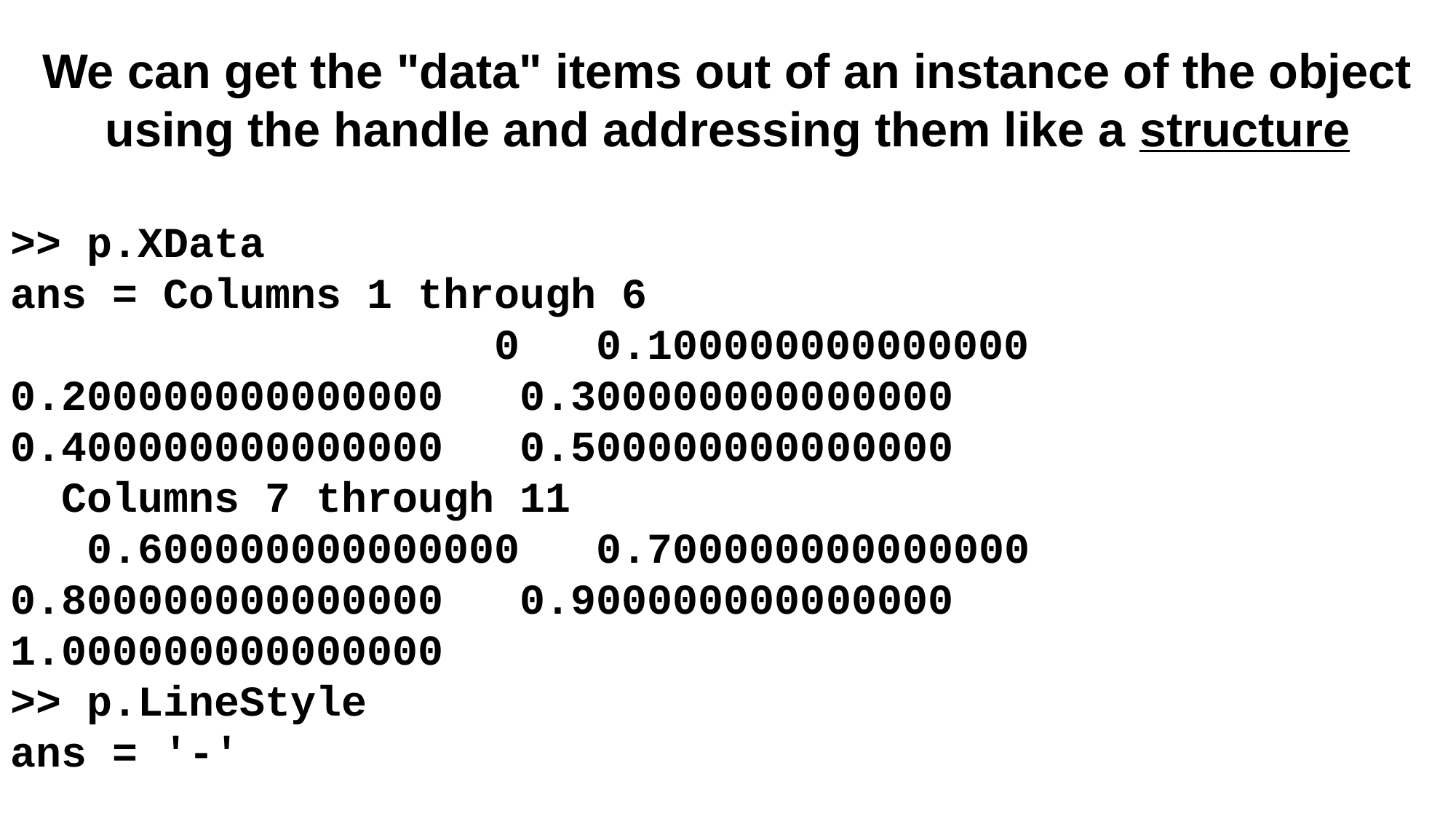

We can get the "data" items out of an instance of the object using the handle and addressing them like a structure

>> p.XData
ans = Columns 1 through 6
                   0   0.100000000000000   0.200000000000000   0.300000000000000   0.400000000000000   0.500000000000000
  Columns 7 through 11
   0.600000000000000   0.700000000000000   0.800000000000000   0.900000000000000   1.000000000000000
>> p.LineStyle
ans = '-'